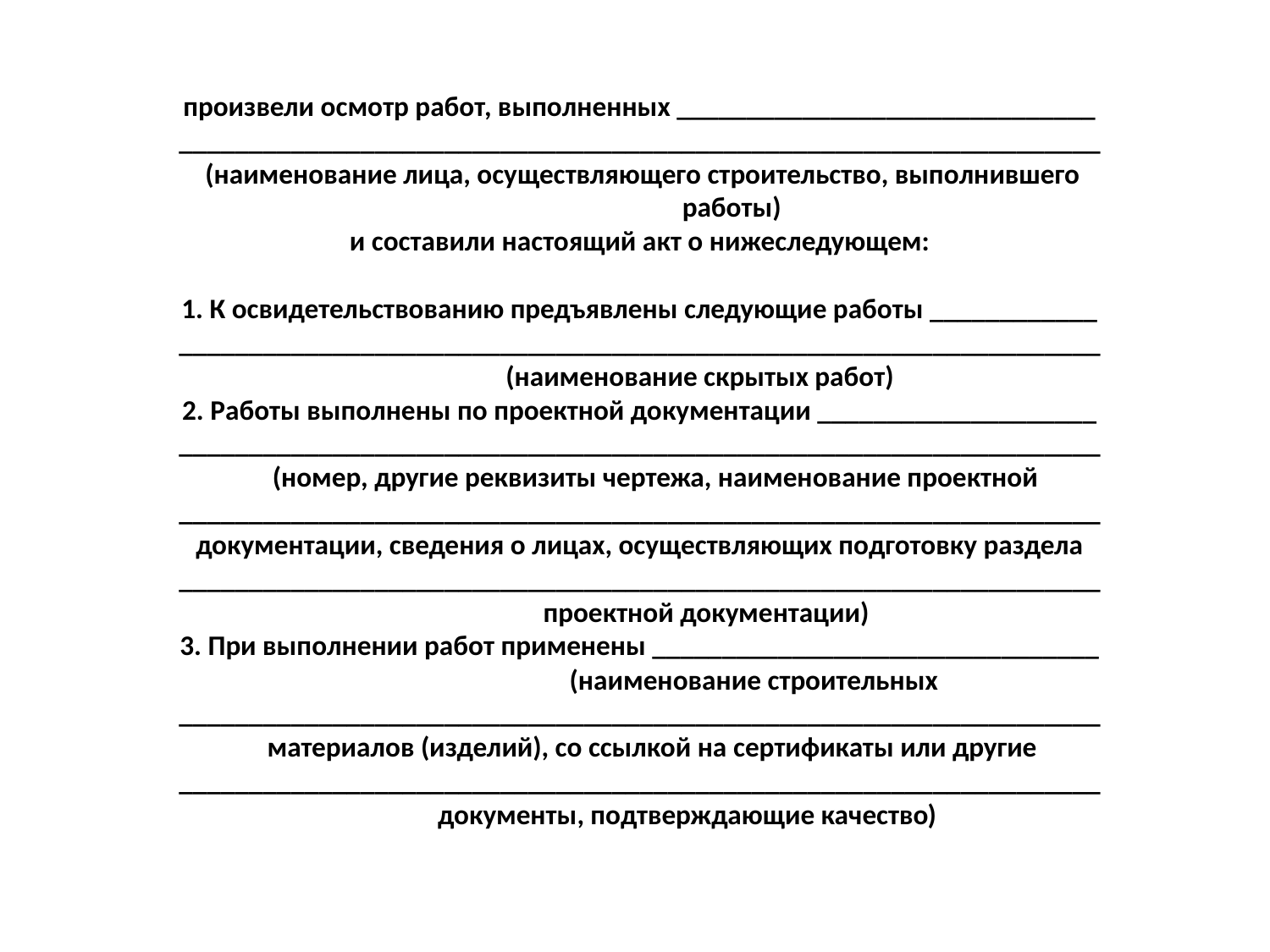

# произвели осмотр работ, выполненных ______________________________ __________________________________________________________________ (наименование лица, осуществляющего строительство, выполнившего работы) и составили настоящий акт о нижеследующем:   1. К освидетельствованию предъявлены следующие работы ____________ __________________________________________________________________ (наименование скрытых работ) 2. Работы выполнены по проектной документации ____________________ __________________________________________________________________ (номер, другие реквизиты чертежа, наименование проектной __________________________________________________________________ документации, сведения о лицах, осуществляющих подготовку раздела __________________________________________________________________ проектной документации) 3. При выполнении работ применены ________________________________ (наименование строительных __________________________________________________________________ материалов (изделий), со ссылкой на сертификаты или другие __________________________________________________________________ документы, подтверждающие качество)